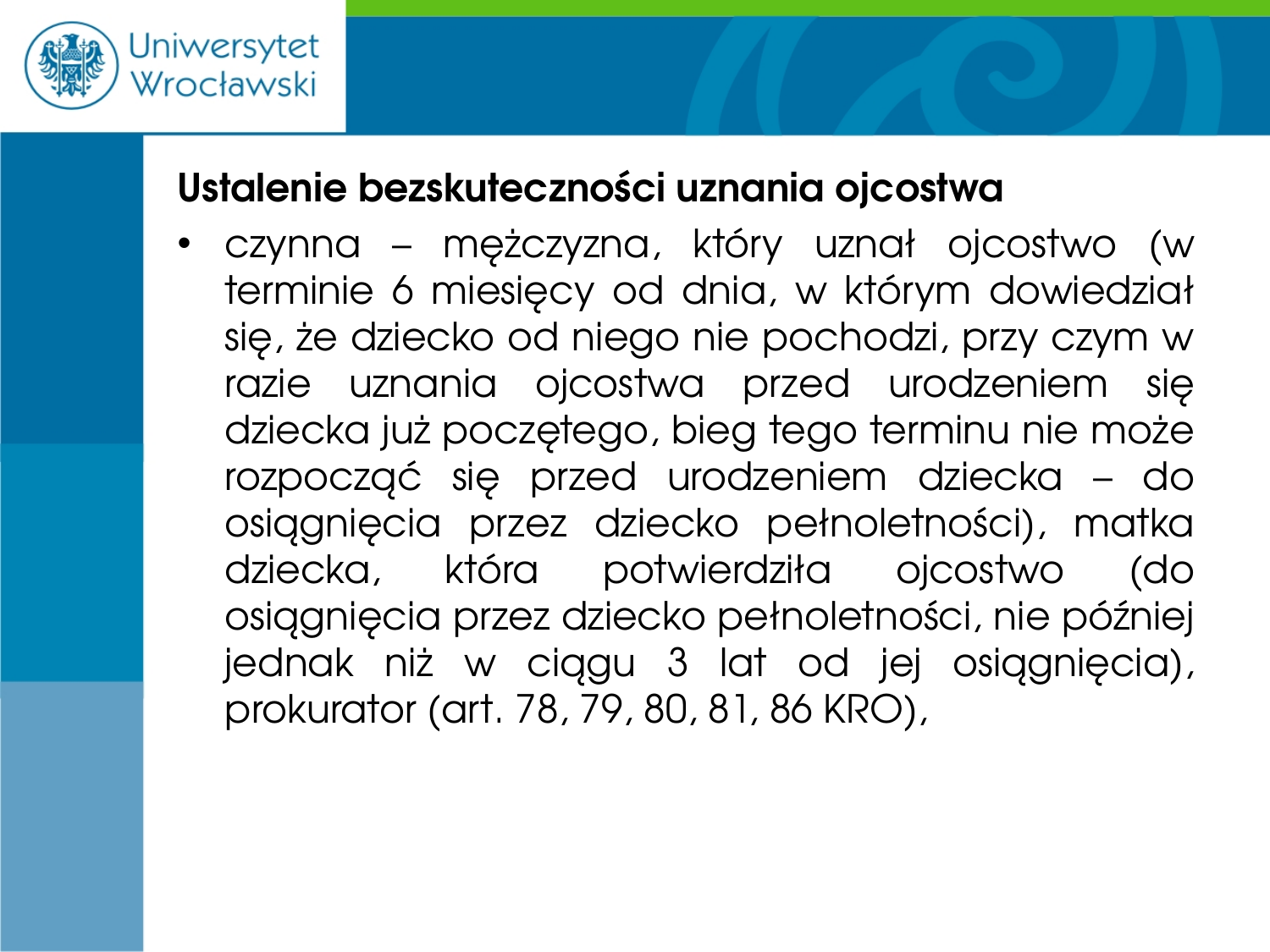

#
Ustalenie bezskuteczności uznania ojcostwa
czynna – mężczyzna, który uznał ojcostwo (w terminie 6 miesięcy od dnia, w którym dowiedział się, że dziecko od niego nie pochodzi, przy czym w razie uznania ojcostwa przed urodzeniem się dziecka już poczętego, bieg tego terminu nie może rozpocząć się przed urodzeniem dziecka – do osiągnięcia przez dziecko pełnoletności), matka dziecka, która potwierdziła ojcostwo (do osiągnięcia przez dziecko pełnoletności, nie później jednak niż w ciągu 3 lat od jej osiągnięcia), prokurator (art. 78, 79, 80, 81, 86 KRO),